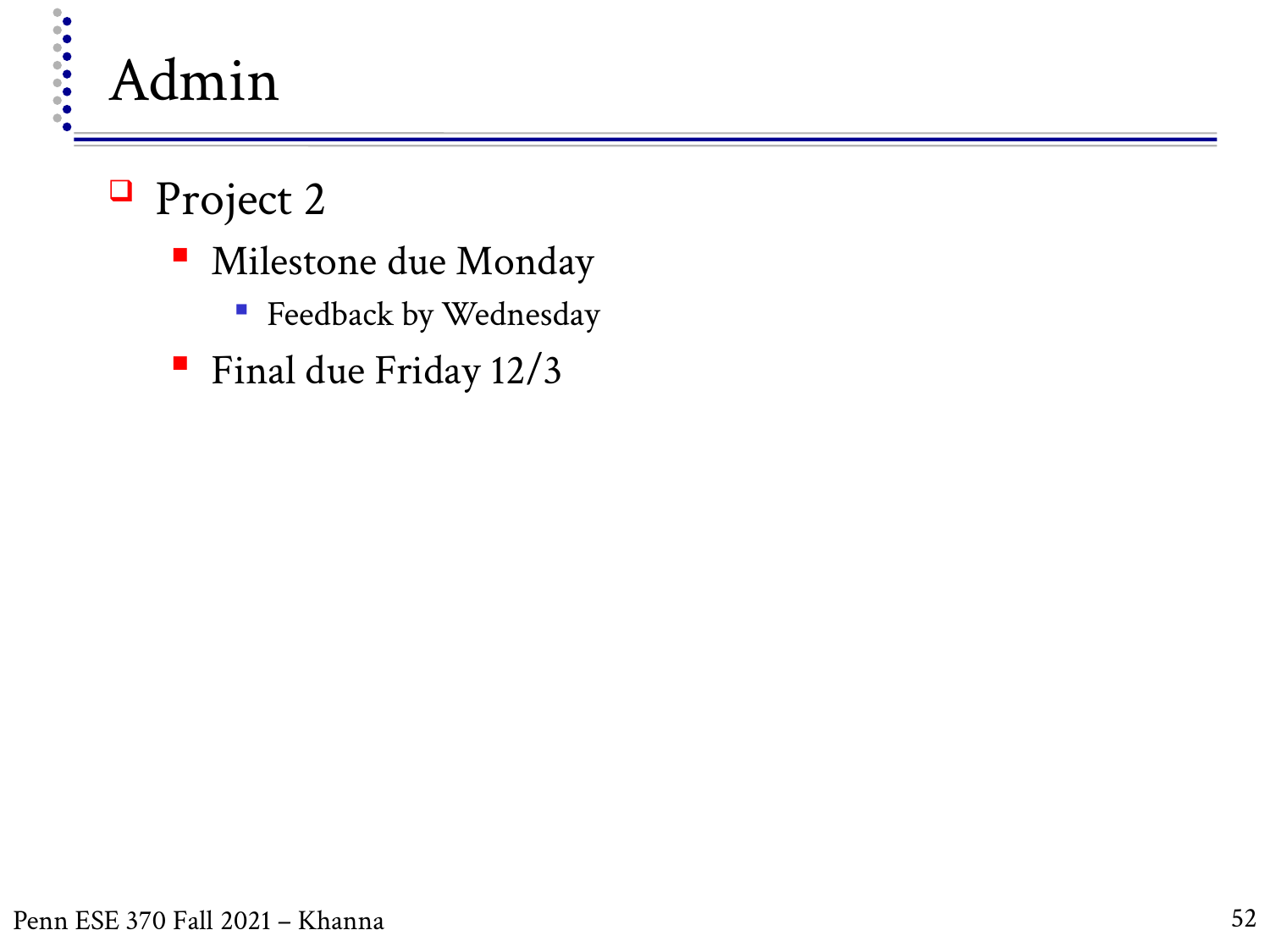

# Admin
Project 2
Milestone due Monday
Feedback by Wednesday
Final due Friday 12/3

Penn ESE 370 Fall 2021 – Khanna
52